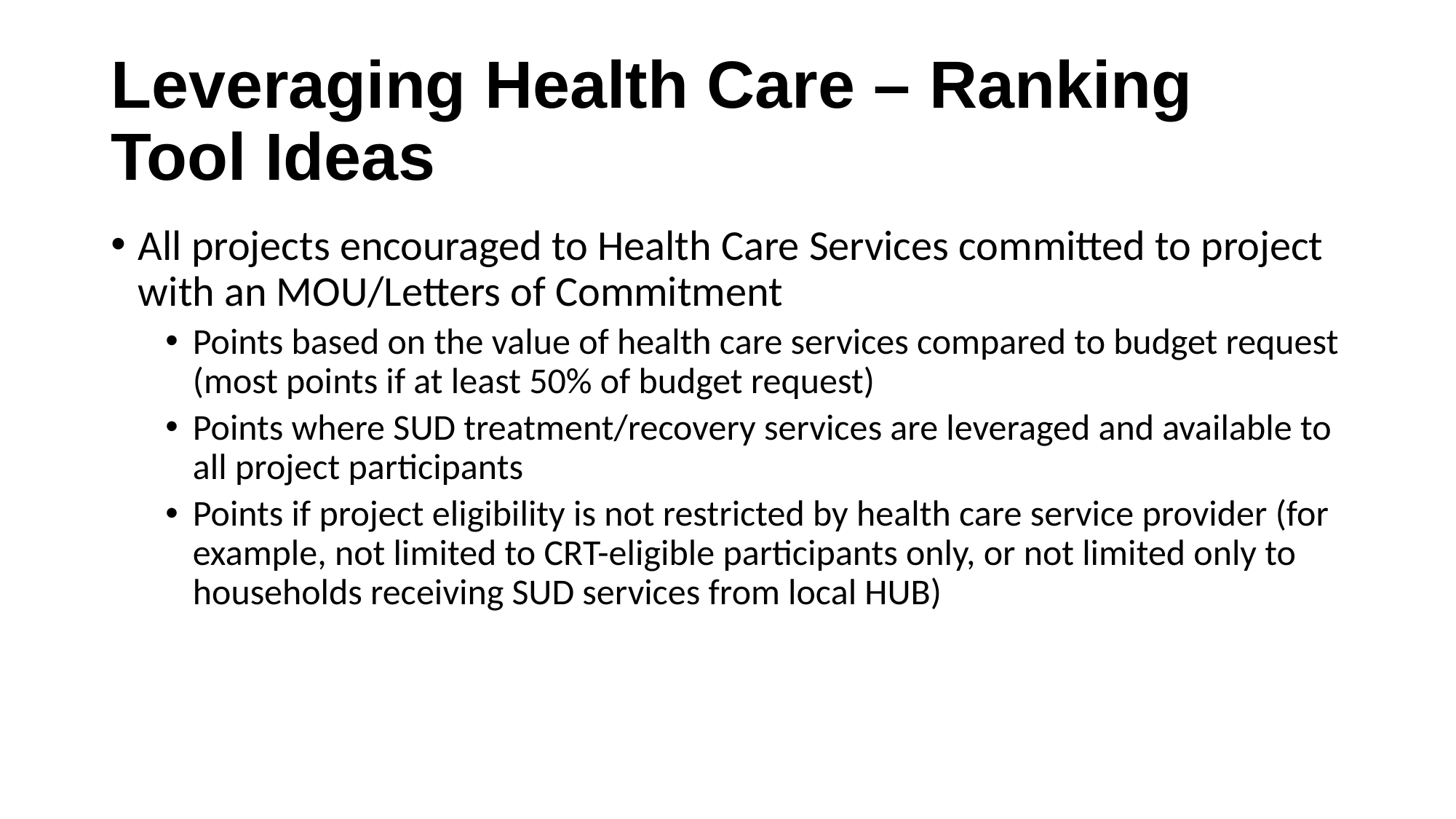

# Leveraging Health Care – Ranking Tool Ideas
All projects encouraged to Health Care Services committed to project with an MOU/Letters of Commitment
Points based on the value of health care services compared to budget request (most points if at least 50% of budget request)
Points where SUD treatment/recovery services are leveraged and available to all project participants
Points if project eligibility is not restricted by health care service provider (for example, not limited to CRT-eligible participants only, or not limited only to households receiving SUD services from local HUB)